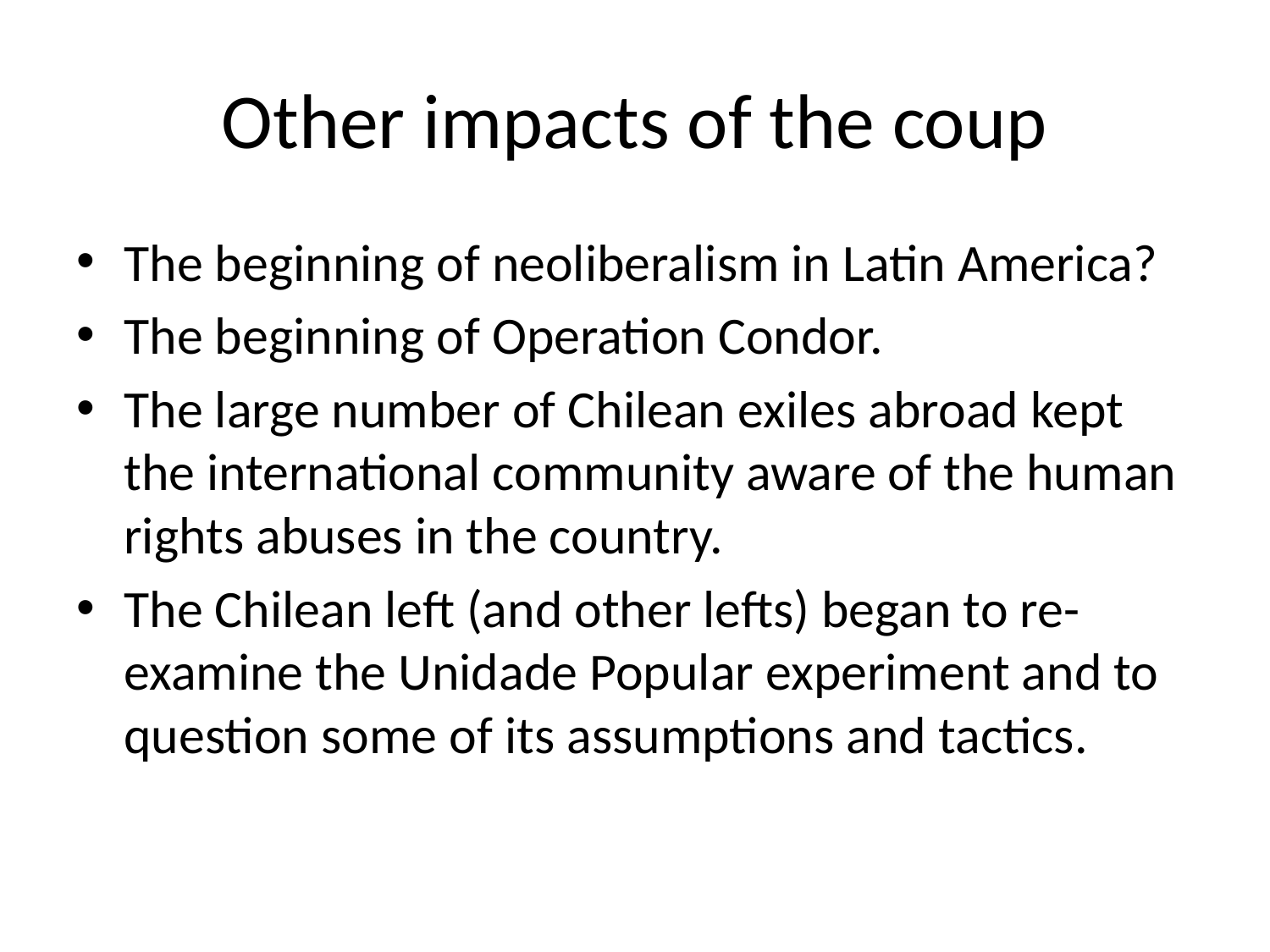

# Other impacts of the coup
The beginning of neoliberalism in Latin America?
The beginning of Operation Condor.
The large number of Chilean exiles abroad kept the international community aware of the human rights abuses in the country.
The Chilean left (and other lefts) began to re-examine the Unidade Popular experiment and to question some of its assumptions and tactics.